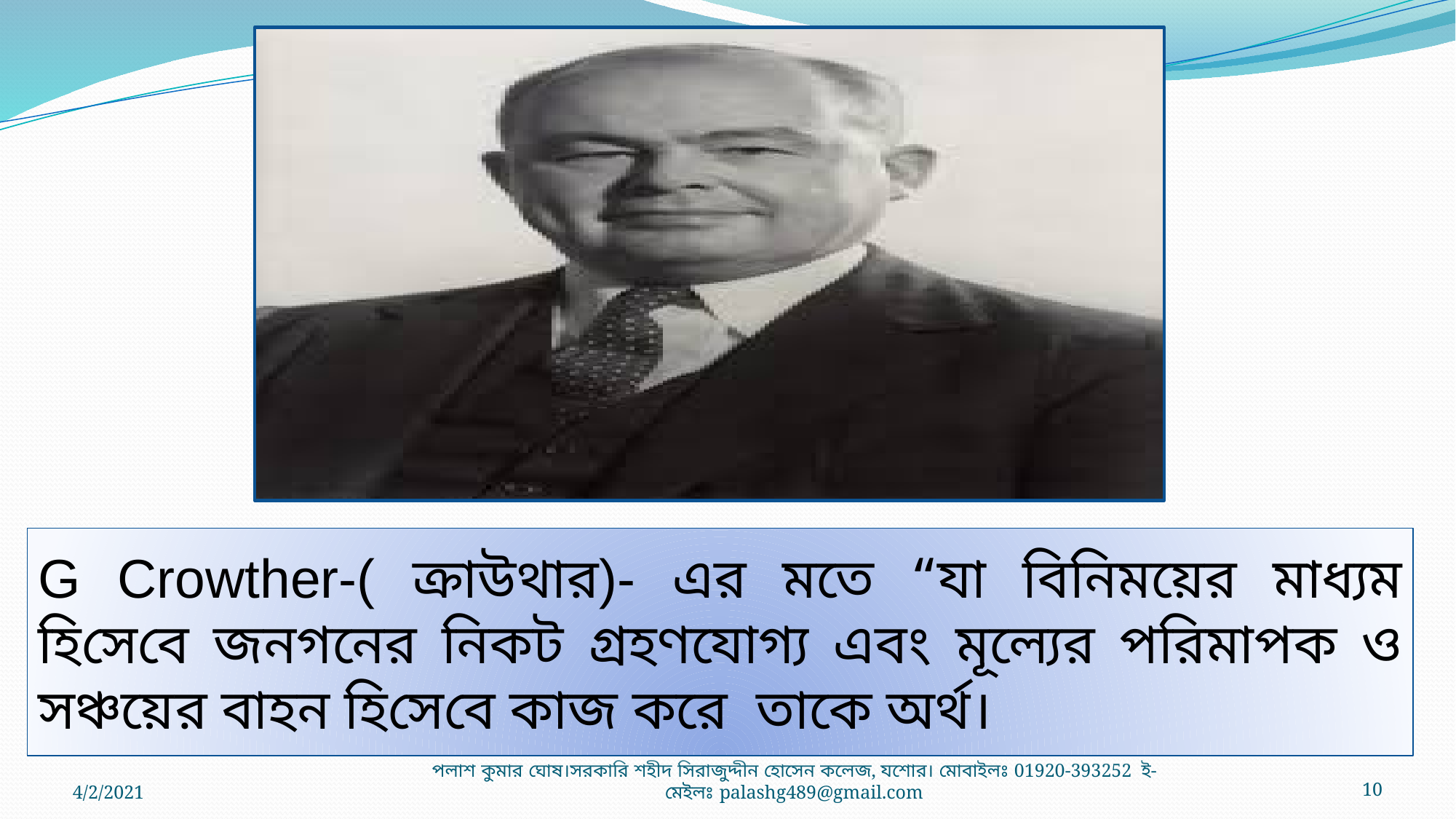

G Crowther-( ক্রাউথার)- এর মতে “যা বিনিময়ের মাধ্যম হিসেবে জনগনের নিকট গ্রহণযোগ্য এবং মূল্যের পরিমাপক ও সঞ্চয়ের বাহন হিসেবে কাজ করে  তাকে অর্থ।
4/2/2021
পলাশ কুমার ঘোষ।সরকারি শহীদ সিরাজুদ্দীন হোসেন কলেজ, যশোর। মোবাইলঃ 01920-393252  ই-মেইলঃ palashg489@gmail.com
10